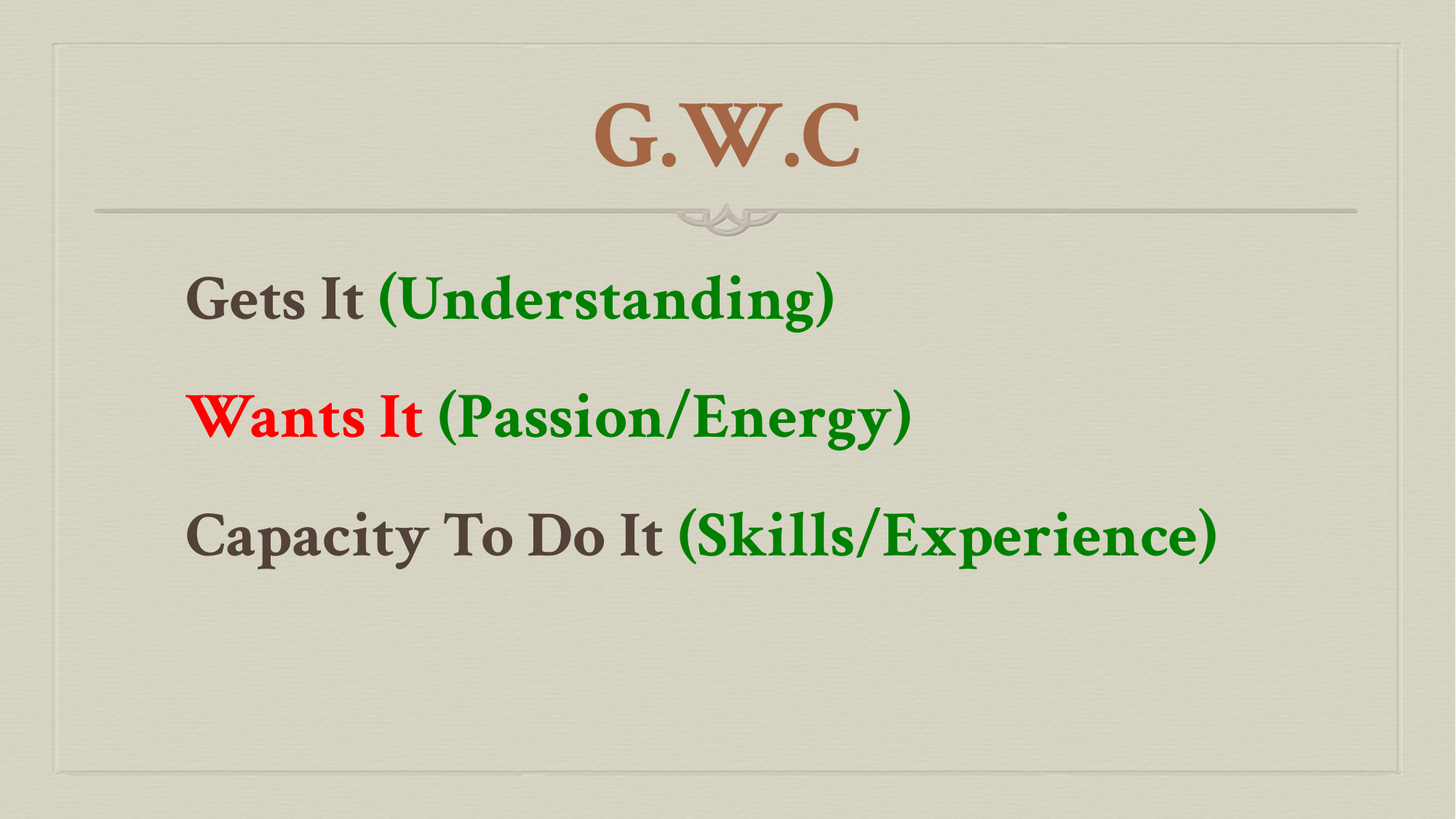

# G.W.C
Gets It (Understanding)
Wants It (Passion/Energy)
Capacity To Do It (Skills/Experience)